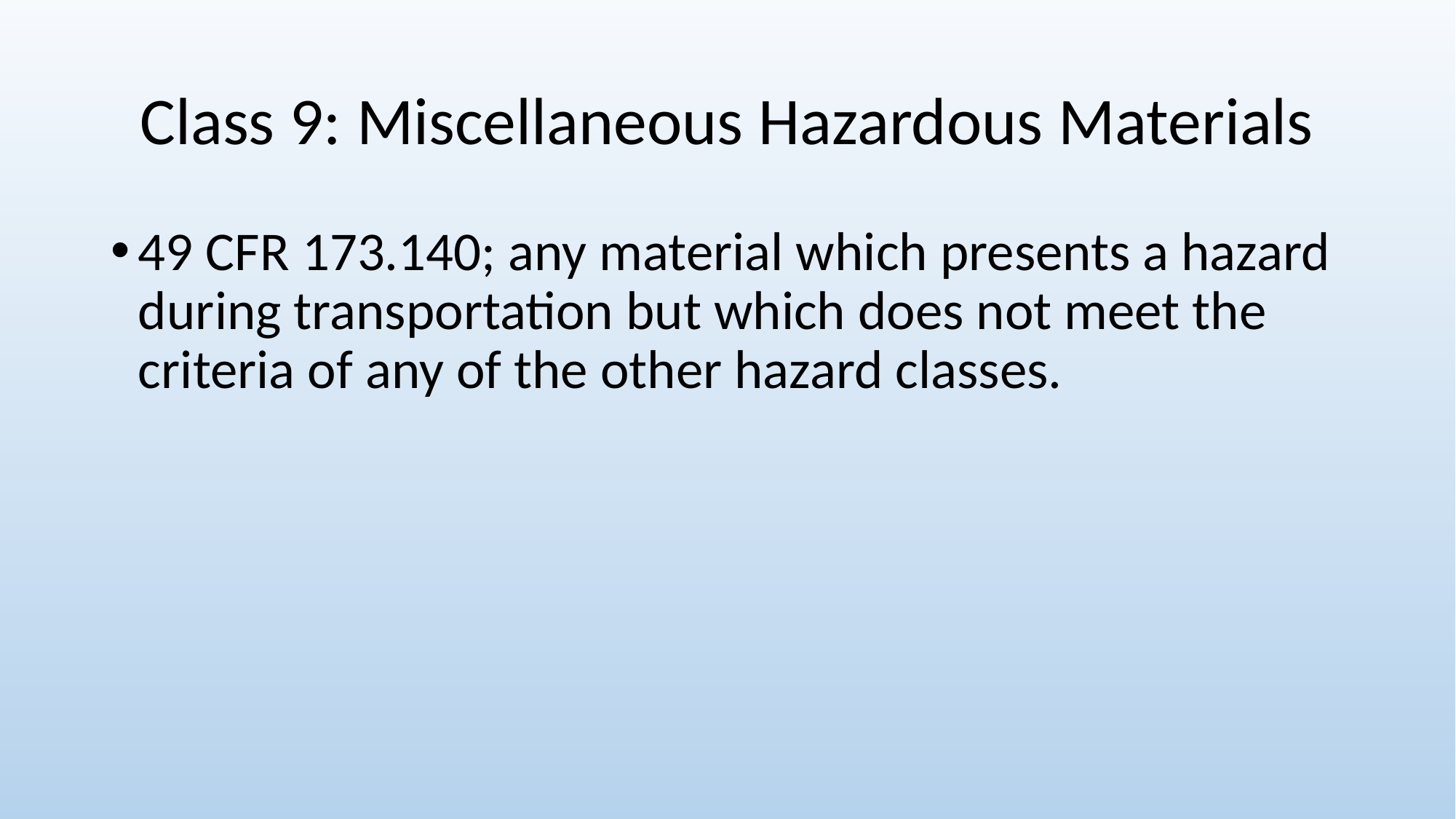

# Class 9: Miscellaneous Hazardous Materials
49 CFR 173.140; any material which presents a hazard during transportation but which does not meet the criteria of any of the other hazard classes.